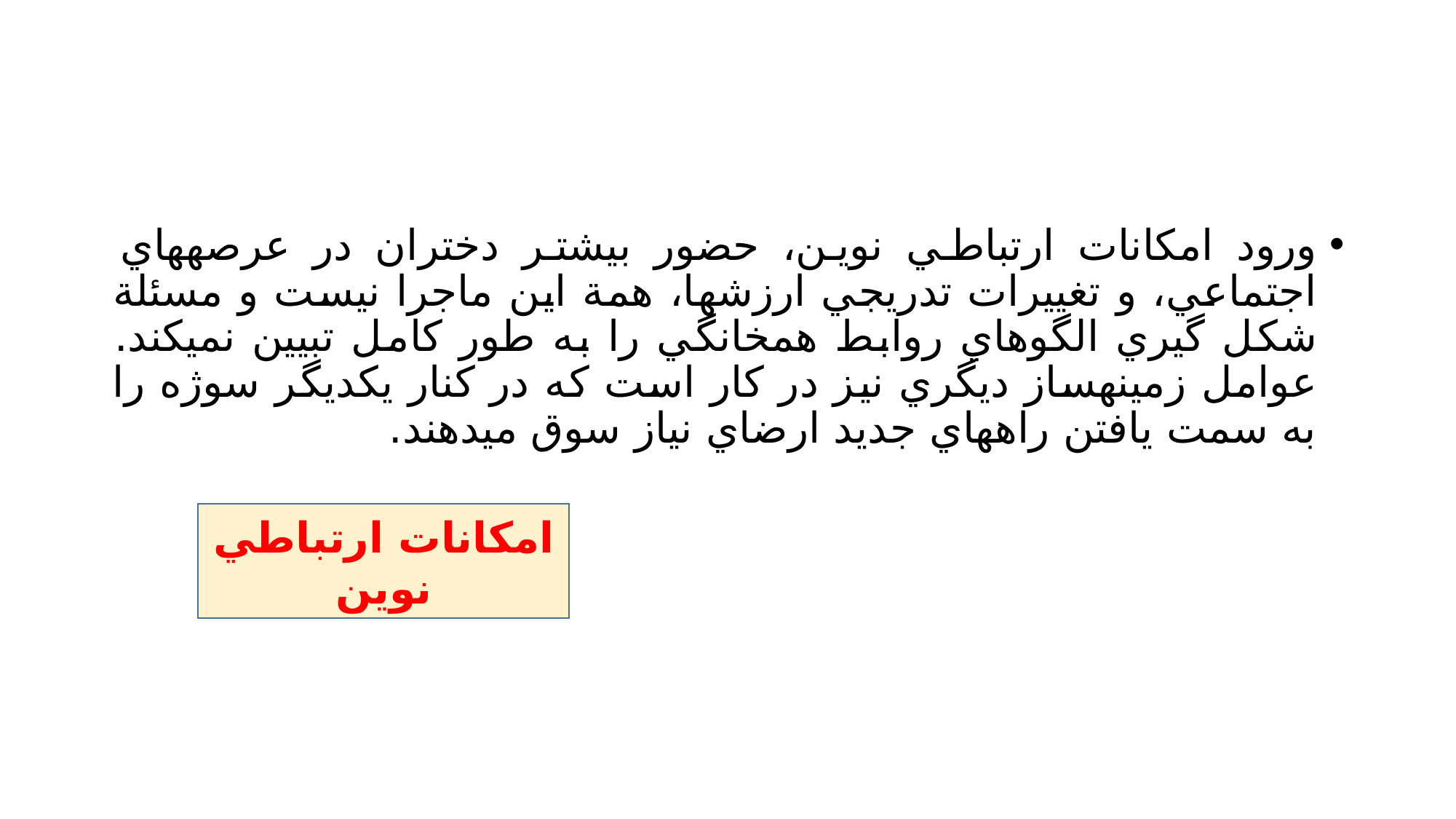

#
ورود امكانات ارتباطي نوين، حضور بيشتر دختران در عرصههاي اجتماعي، و تغييرات تدريجي ارزشها، همة اين ماجرا نيست و مسئلة شكل گيري الگوهاي روابط همخانگي را به طور كامل تبيين نميكند. عوامل زمينهساز ديگري نيز در كار است كه در كنار يكديگر سوژه را به سمت يافتن راههاي جديد ارضاي نياز سوق ميدهند.

امكانات ارتباطي نوين